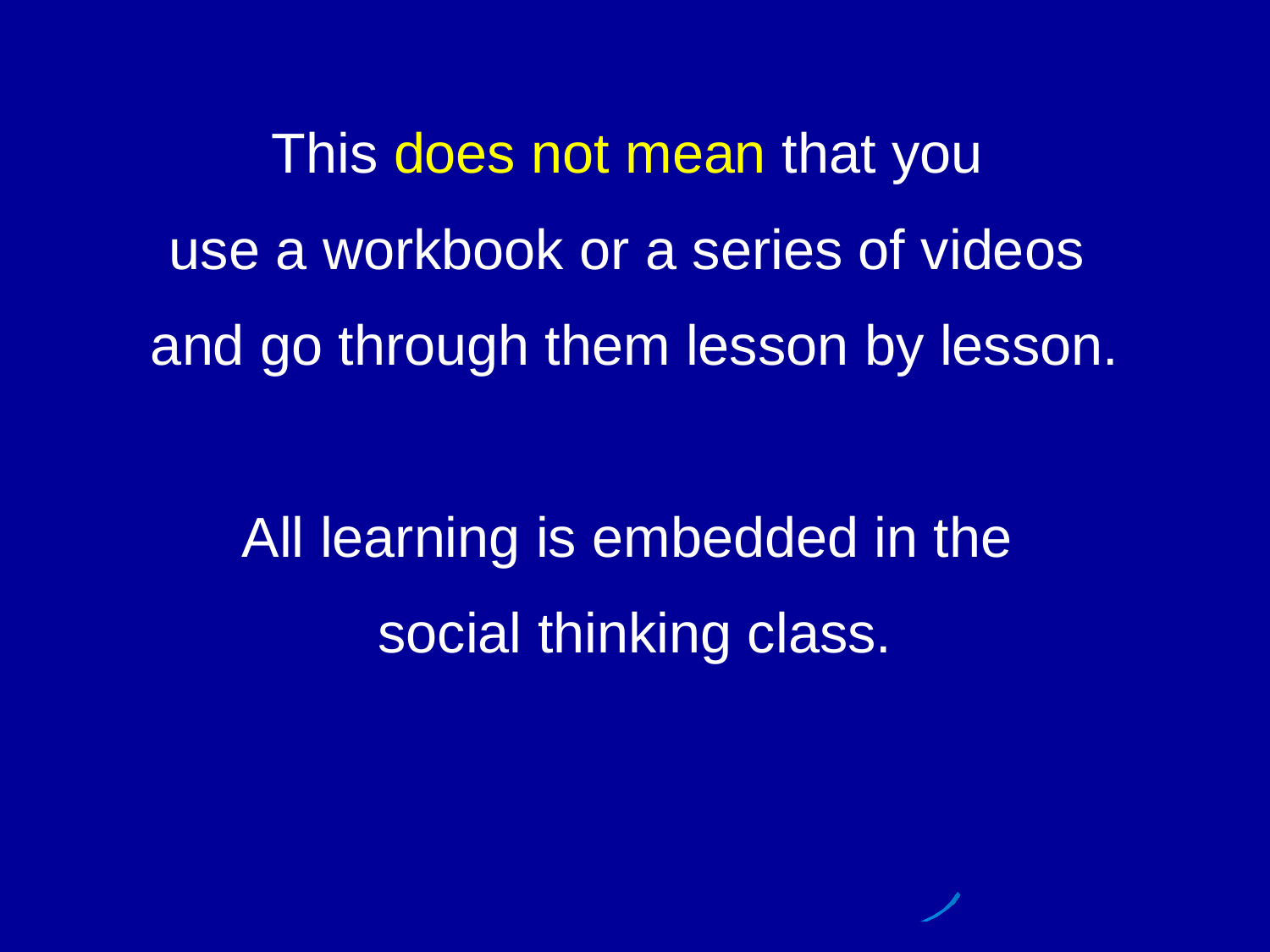

This does not mean that you
use a workbook or a series of videos
and go through them lesson by lesson.

All learning is embedded in the
social thinking class.